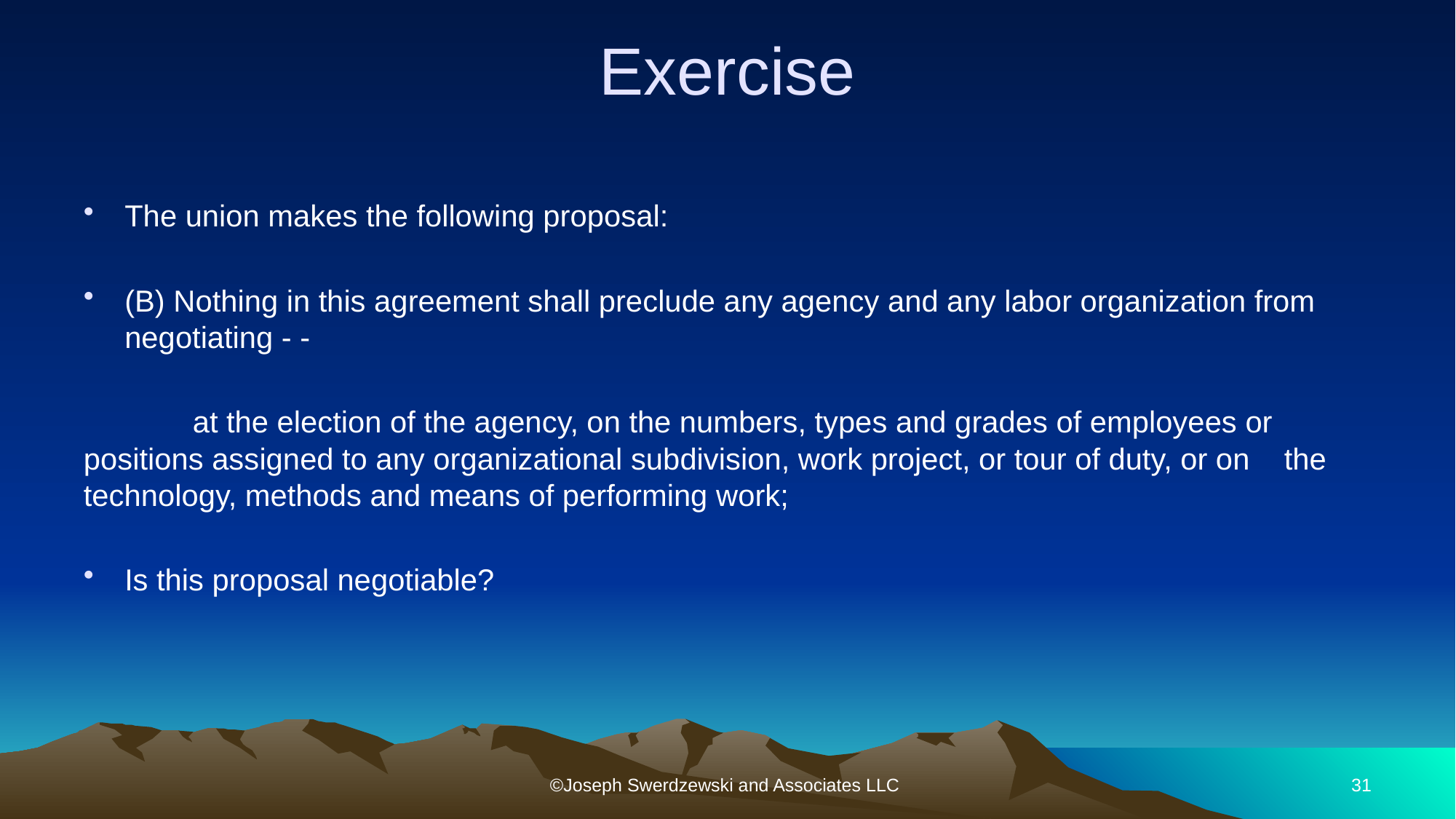

# Exercise
The union makes the following proposal:

(B) Nothing in this agreement shall preclude any agency and any labor organization from negotiating - -

	at the election of the agency, on the numbers, types and grades of employees or 	positions assigned to any organizational subdivision, work project, or tour of duty, or on 	the technology, methods and means of performing work;

Is this proposal negotiable?

©Joseph Swerdzewski and Associates LLC
31